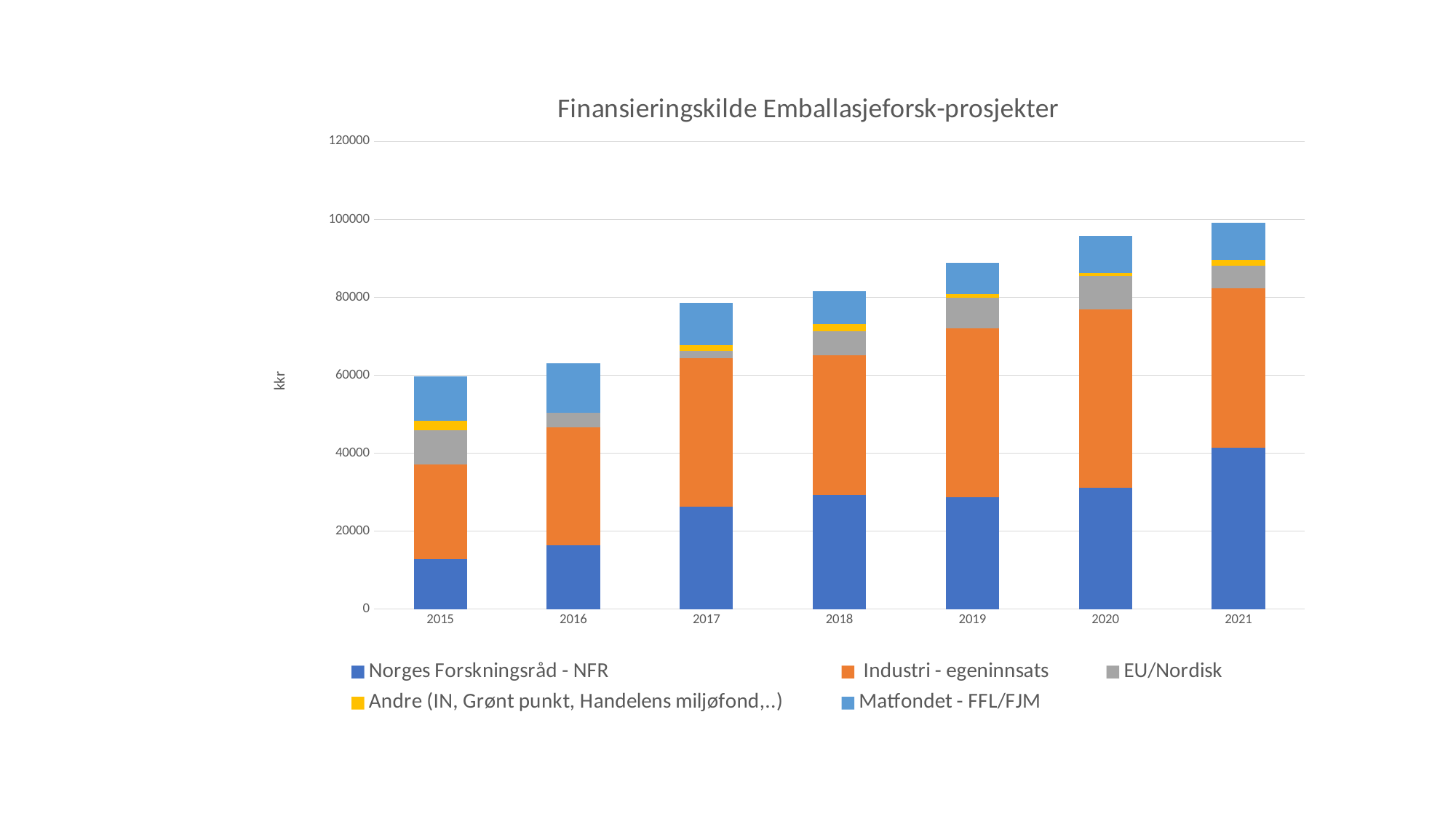

### Chart: Finansieringskilde Emballasjeforsk-prosjekter

| Category | Norges Forskningsråd - NFR |  Industri - egeninnsats | EU/Nordisk | Andre (IN, Grønt punkt, Handelens miljøfond,..) | Matfondet - FFL/FJM |
|---|---|---|---|---|---|
| 2015 | 12808.0 | 24287.0 | 8809.0 | 2499.0 | 11320.0 |
| 2016 | 16391.0 | 30252.0 | 3671.0 | 0.0 | 12732.0 |
| 2017 | 26185.0 | 38209.0 | 1957.0 | 1500.0 | 10705.0 |
| 2018 | 29216.0 | 35952.0 | 6187.0 | 1850.0 | 8328.0 |
| 2019 | 28631.0 | 43418.0 | 7800.0 | 1000.0 | 8000.0 |
| 2020 | 31201.0 | 45758.0 | 8550.0 | 700.0 | 9571.0 |
| 2021 | 41395.0 | 41012.0 | 5650.0 | 1571.0 | 9546.0 |